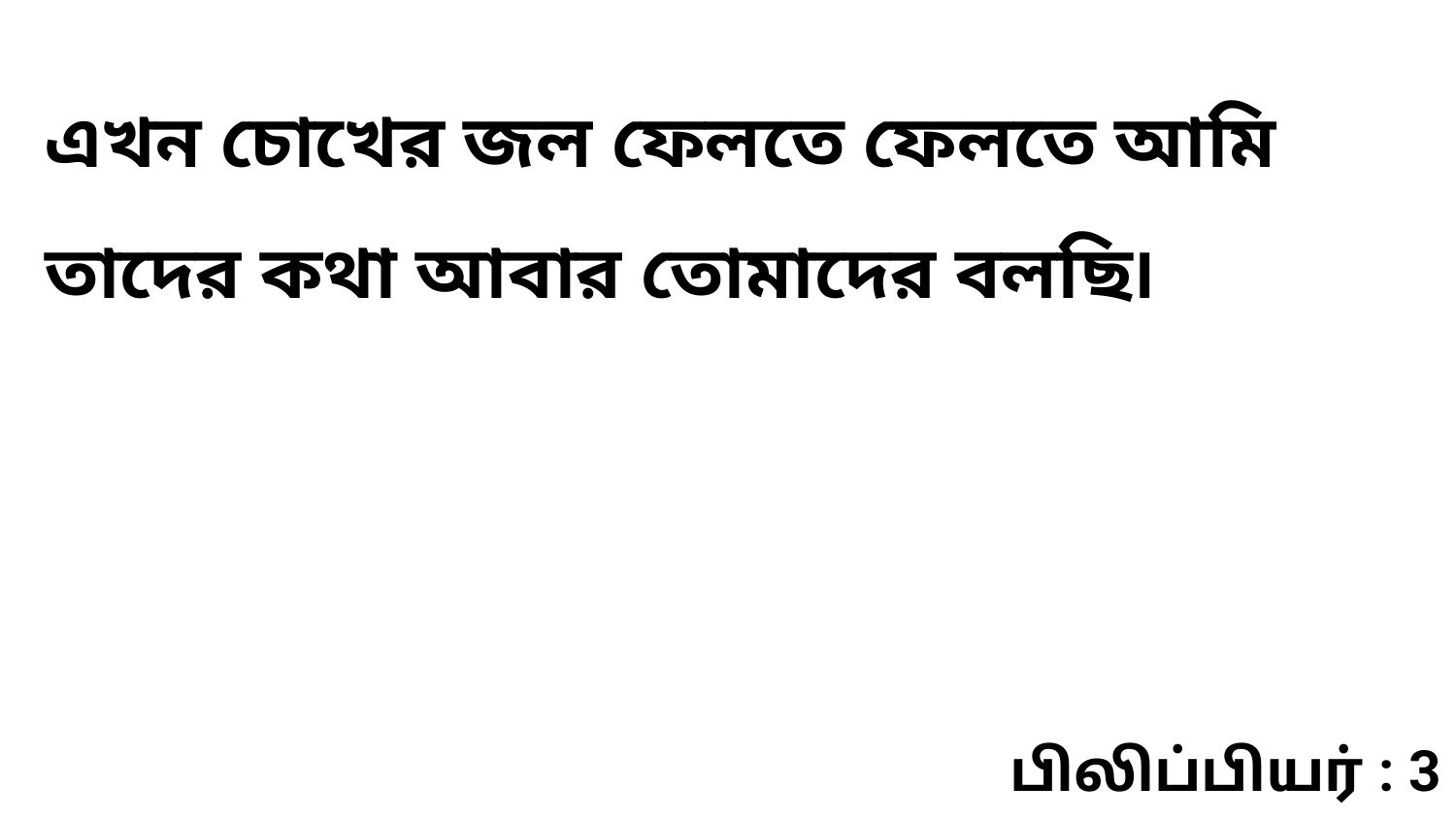

এখন চোখের জল ফেলতে ফেলতে আমি তাদের কথা আবার তোমাদের বলছি৷
பிலிப்பியர் : 3